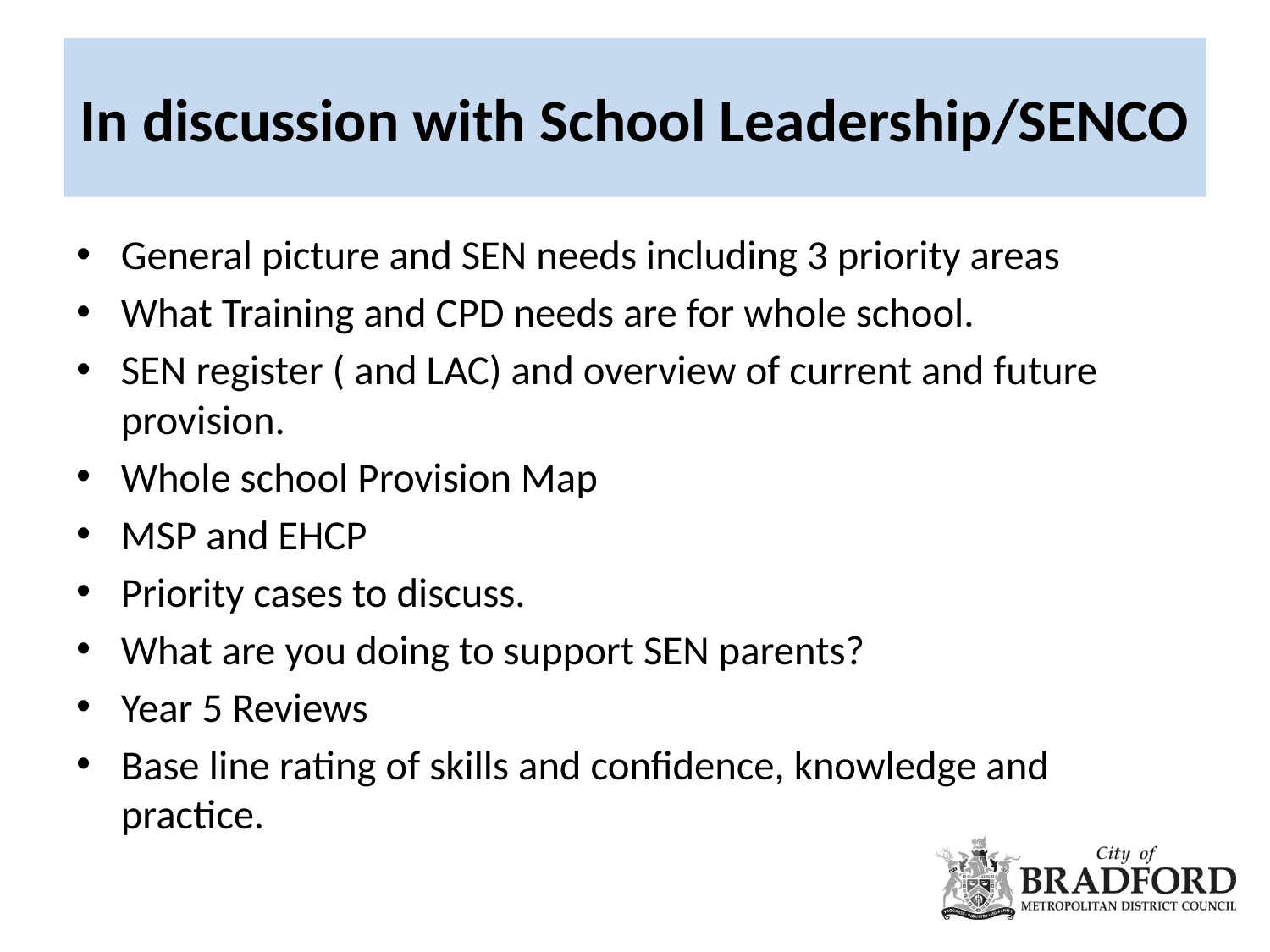

# In discussion with School Leadership/SENCO
General picture and SEN needs including 3 priority areas
What Training and CPD needs are for whole school.
SEN register ( and LAC) and overview of current and future provision.
Whole school Provision Map
MSP and EHCP
Priority cases to discuss.
What are you doing to support SEN parents?
Year 5 Reviews
Base line rating of skills and confidence, knowledge and practice.